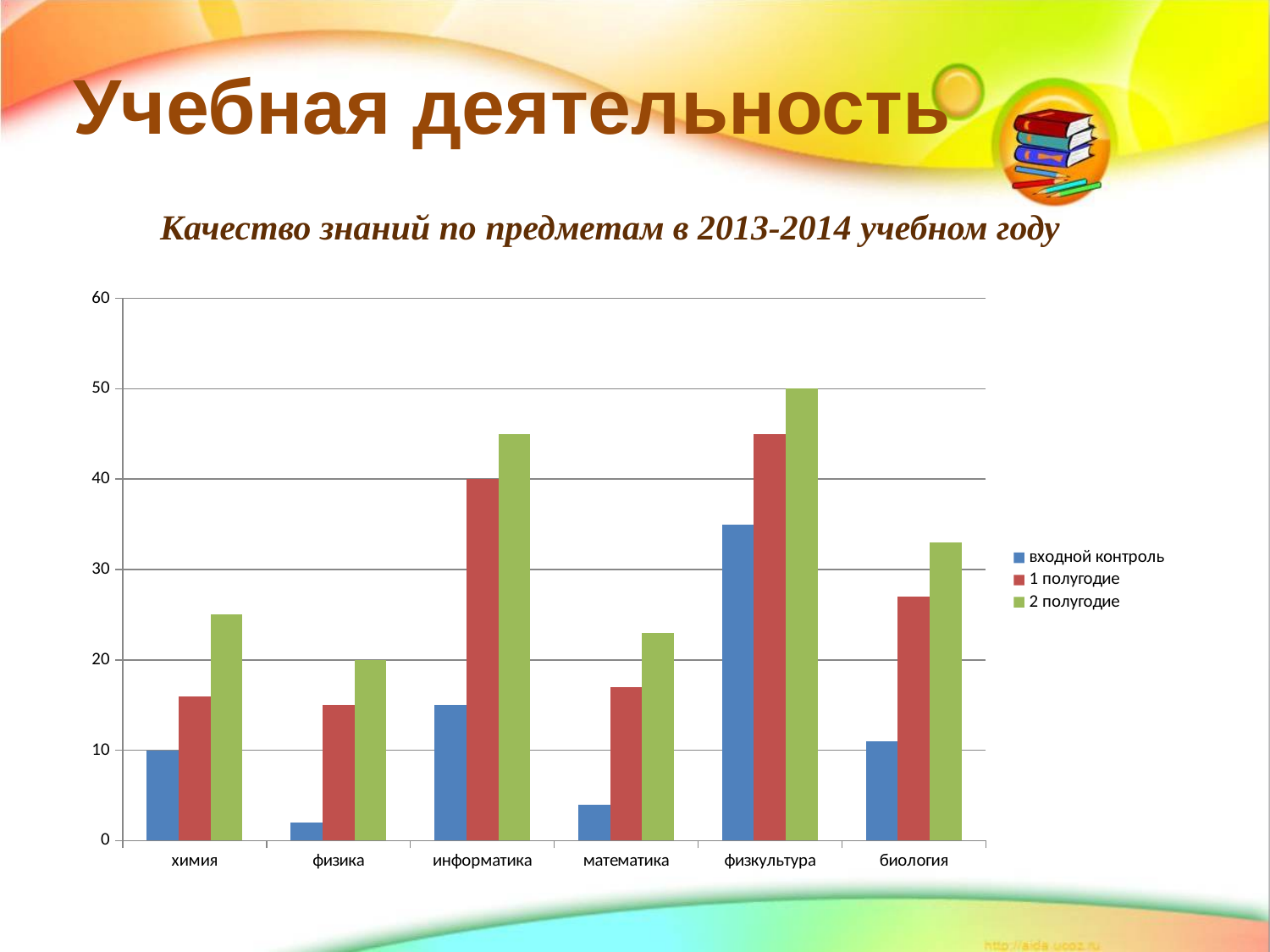

# Учебная деятельность
Качество знаний по предметам в 2013-2014 учебном году

### Chart

| Category | входной контроль | 1 полугодие | 2 полугодие |
|---|---|---|---|
| химия | 10.0 | 16.0 | 25.0 |
| физика | 2.0 | 15.0 | 20.0 |
| информатика | 15.0 | 40.0 | 45.0 |
| математика | 4.0 | 17.0 | 23.0 |
| физкультура | 35.0 | 45.0 | 50.0 |
| биология | 11.0 | 27.0 | 33.0 |